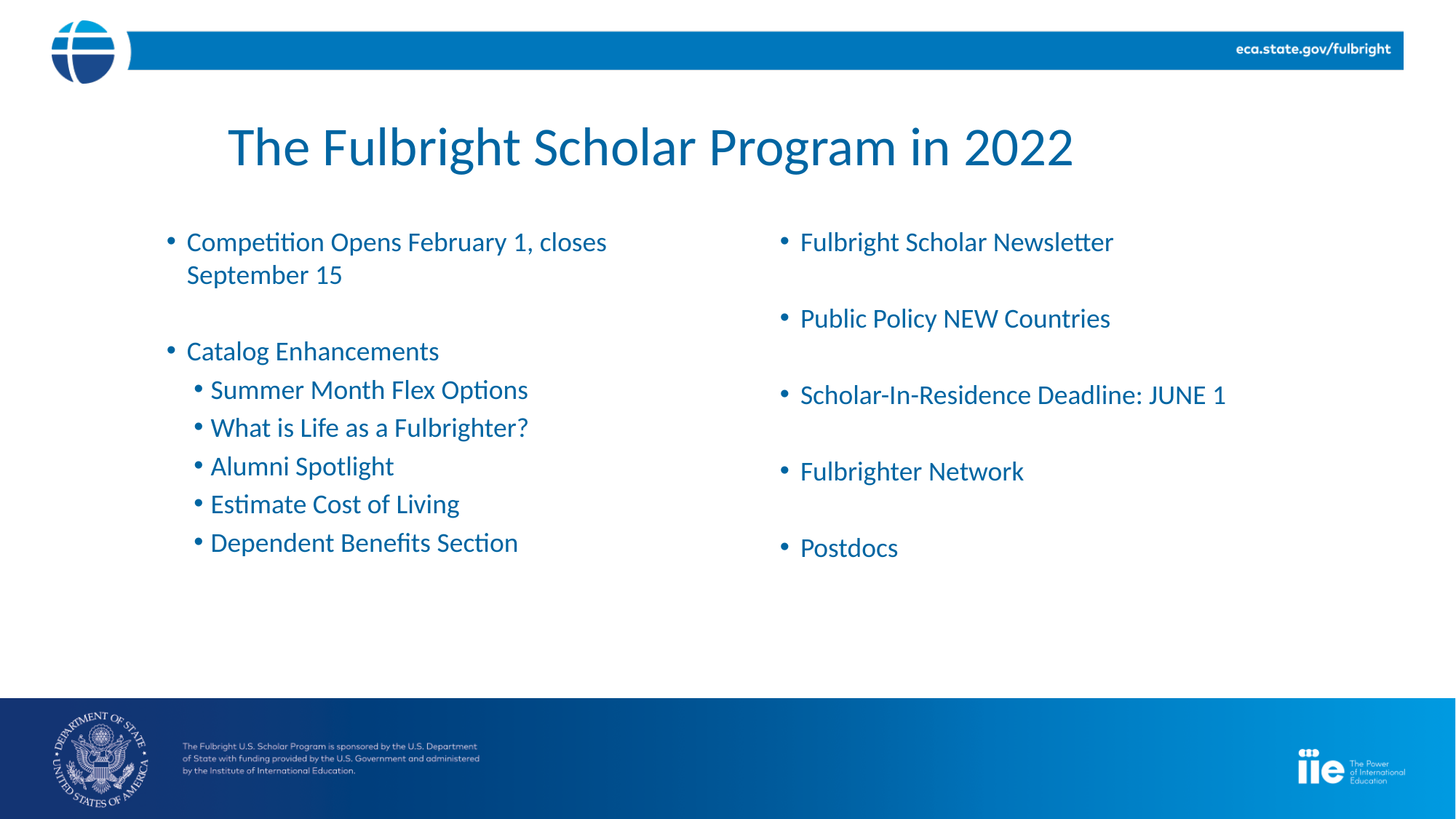

The Fulbright Scholar Program in 2022
Competition Opens February 1, closes September 15

Catalog Enhancements
Summer Month Flex Options
What is Life as a Fulbrighter?
Alumni Spotlight
Estimate Cost of Living
Dependent Benefits Section

Fulbright Scholar Newsletter

Public Policy NEW Countries

Scholar-In-Residence Deadline: JUNE 1

Fulbrighter Network

Postdocs